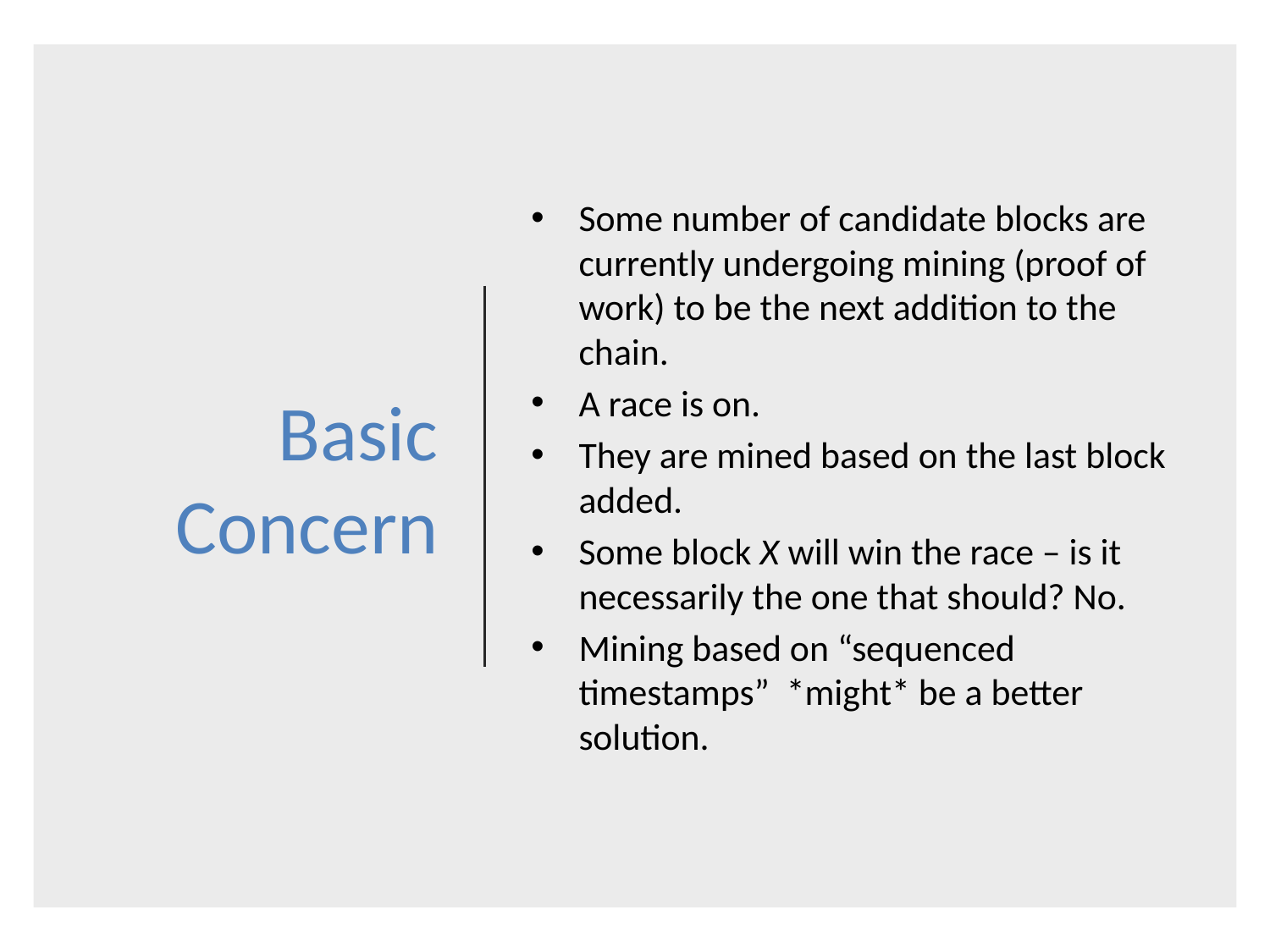

# Basic Concern
Some number of candidate blocks are currently undergoing mining (proof of work) to be the next addition to the chain.
A race is on.
They are mined based on the last block added.
Some block X will win the race – is it necessarily the one that should? No.
Mining based on “sequenced timestamps”  *might* be a better solution.